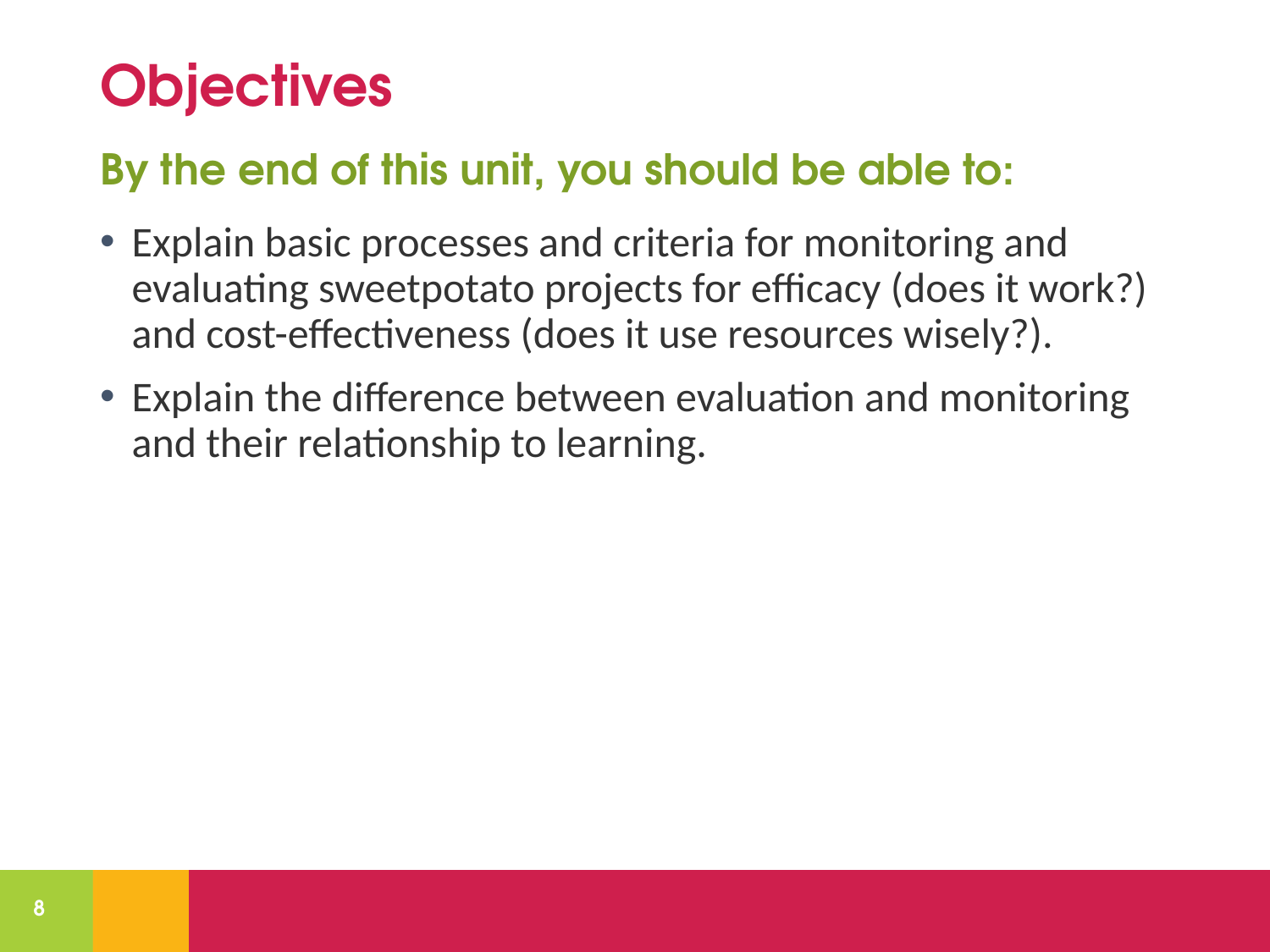

# Objectives
By the end of this unit, you should be able to:
Explain basic processes and criteria for monitoring and evaluating sweetpotato projects for efficacy (does it work?) and cost-effectiveness (does it use resources wisely?).
Explain the difference between evaluation and monitoring and their relationship to learning.

8